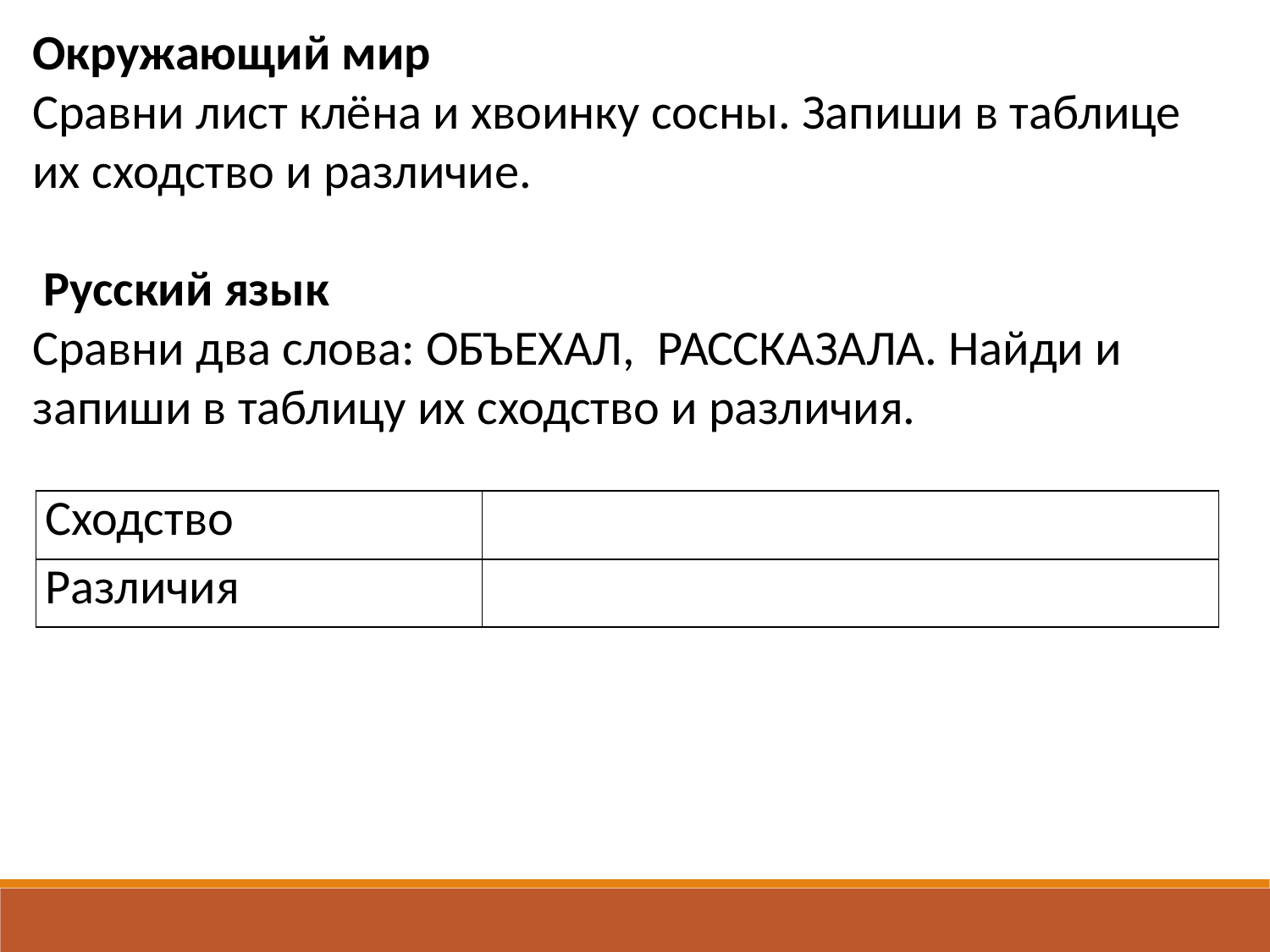

Окружающий мир
Сравни лист клёна и хвоинку сосны. Запиши в таблице их сходство и различие.

 Русский язык
Сравни два слова: ОБЪЕХАЛ,  РАССКАЗАЛА. Найди и запиши в таблицу их сходство и различия.
| Сходство |  |
| --- | --- |
| Различия |  |